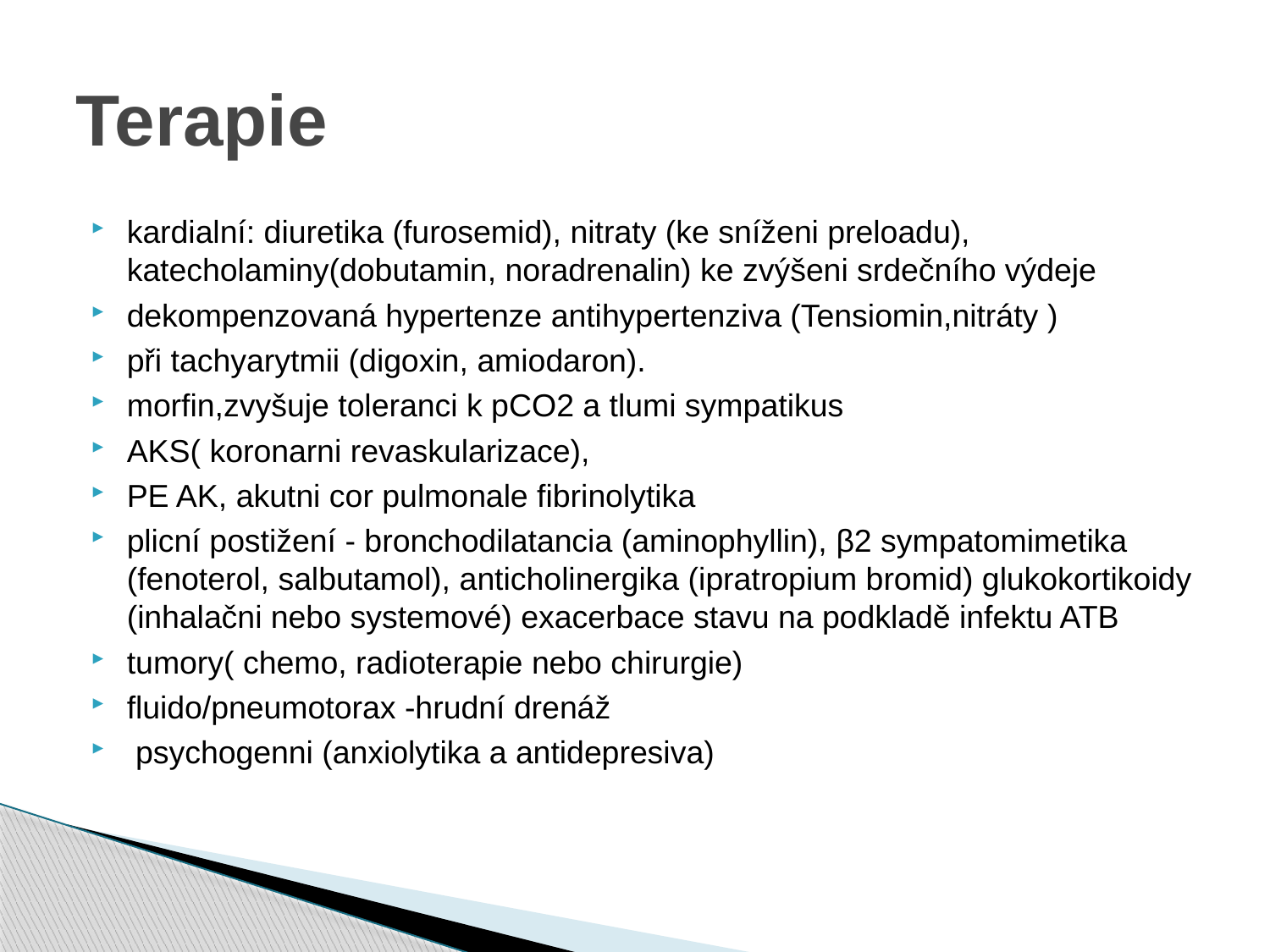

# Terapie
kardialní: diuretika (furosemid), nitraty (ke sníženi preloadu), katecholaminy(dobutamin, noradrenalin) ke zvýšeni srdečního výdeje
dekompenzovaná hypertenze antihypertenziva (Tensiomin,nitráty )
při tachyarytmii (digoxin, amiodaron).
morfin,zvyšuje toleranci k pCO2 a tlumi sympatikus
AKS( koronarni revaskularizace),
PE AK, akutni cor pulmonale fibrinolytika
plicní postižení - bronchodilatancia (aminophyllin), β2 sympatomimetika (fenoterol, salbutamol), anticholinergika (ipratropium bromid) glukokortikoidy (inhalačni nebo systemové) exacerbace stavu na podkladě infektu ATB
tumory( chemo, radioterapie nebo chirurgie)
fluido/pneumotorax -hrudní drenáž
 psychogenni (anxiolytika a antidepresiva)